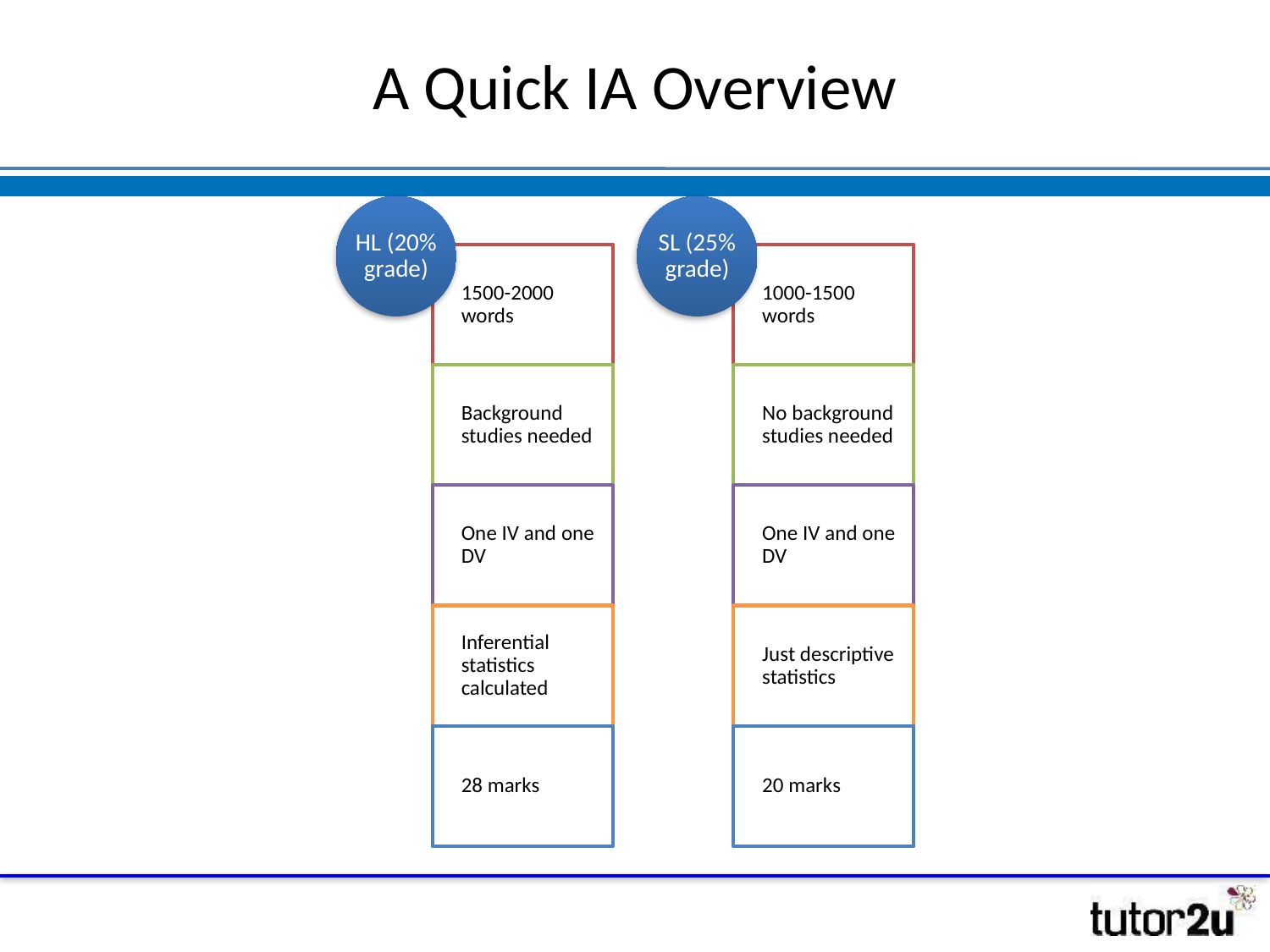

# A Quick IA Overview
1500-2000 words
Background studies needed
One IV and one DV
Inferential statistics calculated
28 marks
HL (20% grade)
1000-1500 words
No background studies needed
One IV and one DV
Just descriptive statistics
20 marks
SL (25% grade)